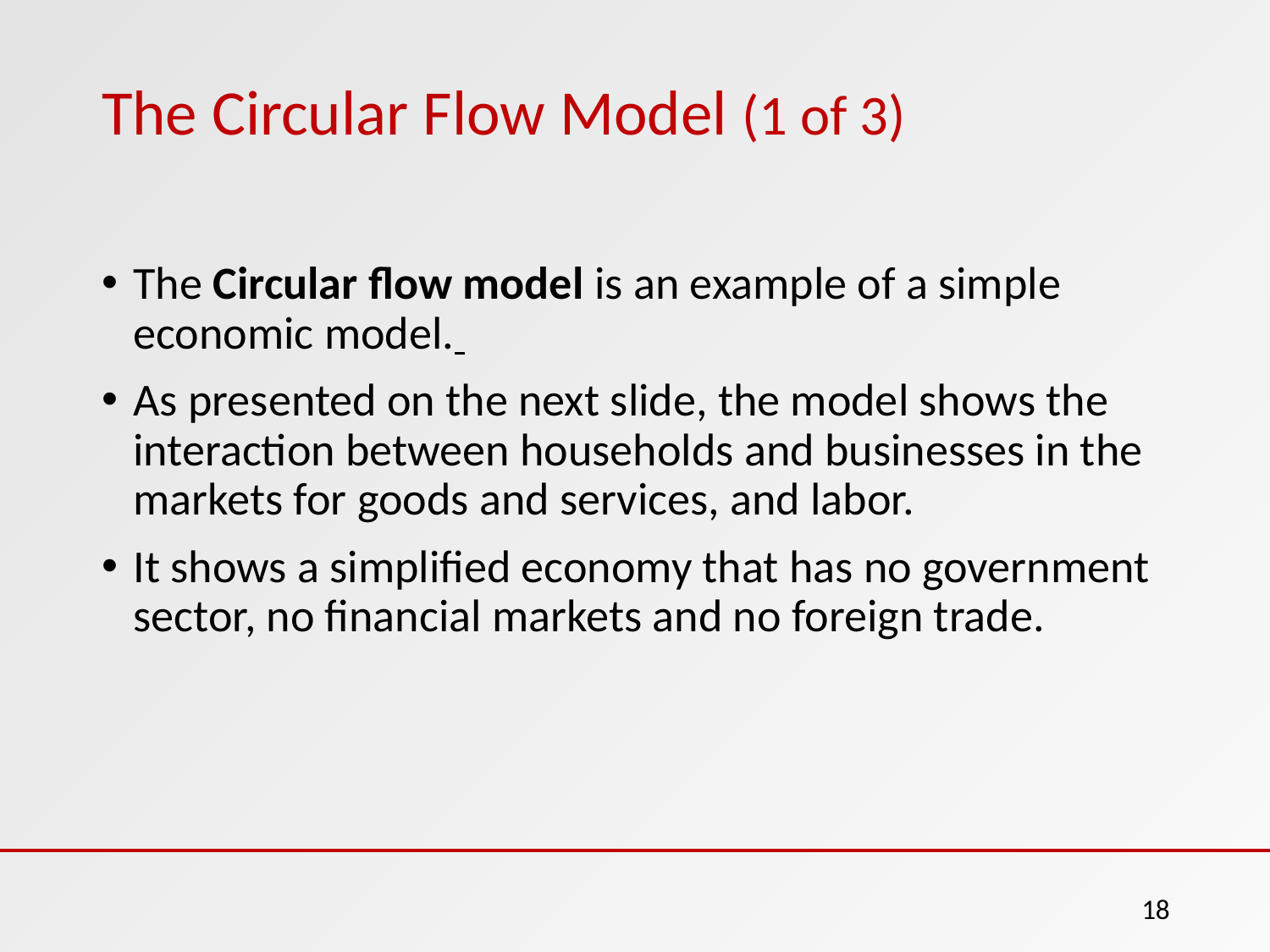

# The Circular Flow Model (1 of 3)
The Circular flow model is an example of a simple economic model.
As presented on the next slide, the model shows the interaction between households and businesses in the markets for goods and services, and labor.
It shows a simplified economy that has no government sector, no financial markets and no foreign trade.

18